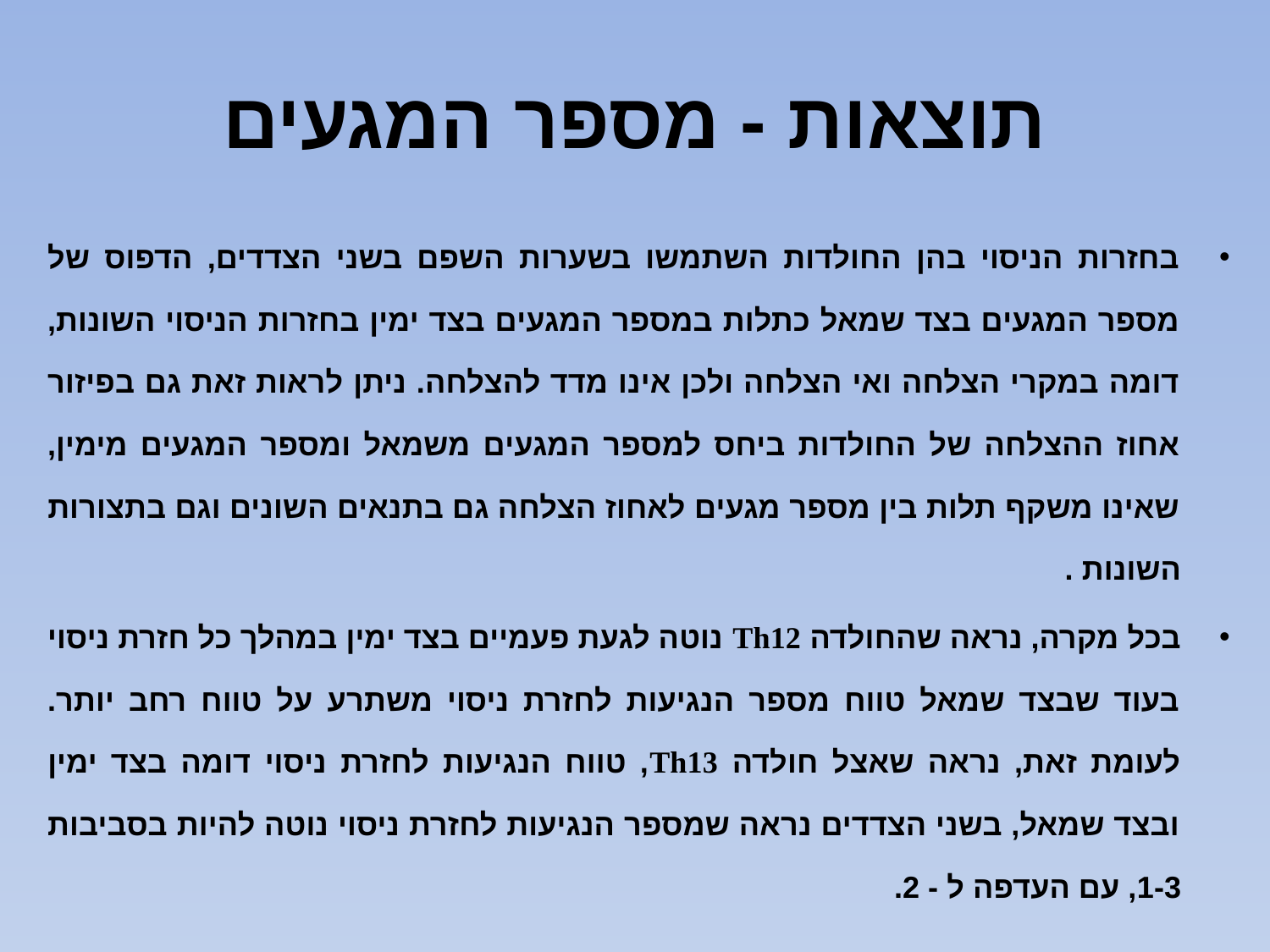

# תוצאות - מספר המגעים
בחזרות הניסוי בהן החולדות השתמשו בשערות השפם בשני הצדדים, הדפוס של מספר המגעים בצד שמאל כתלות במספר המגעים בצד ימין בחזרות הניסוי השונות, דומה במקרי הצלחה ואי הצלחה ולכן אינו מדד להצלחה. ניתן לראות זאת גם בפיזור אחוז ההצלחה של החולדות ביחס למספר המגעים משמאל ומספר המגעים מימין, שאינו משקף תלות בין מספר מגעים לאחוז הצלחה גם בתנאים השונים וגם בתצורות השונות .
בכל מקרה, נראה שהחולדה Th12 נוטה לגעת פעמיים בצד ימין במהלך כל חזרת ניסוי בעוד שבצד שמאל טווח מספר הנגיעות לחזרת ניסוי משתרע על טווח רחב יותר. לעומת זאת, נראה שאצל חולדה Th13, טווח הנגיעות לחזרת ניסוי דומה בצד ימין ובצד שמאל, בשני הצדדים נראה שמספר הנגיעות לחזרת ניסוי נוטה להיות בסביבות 1-3, עם העדפה ל - 2.